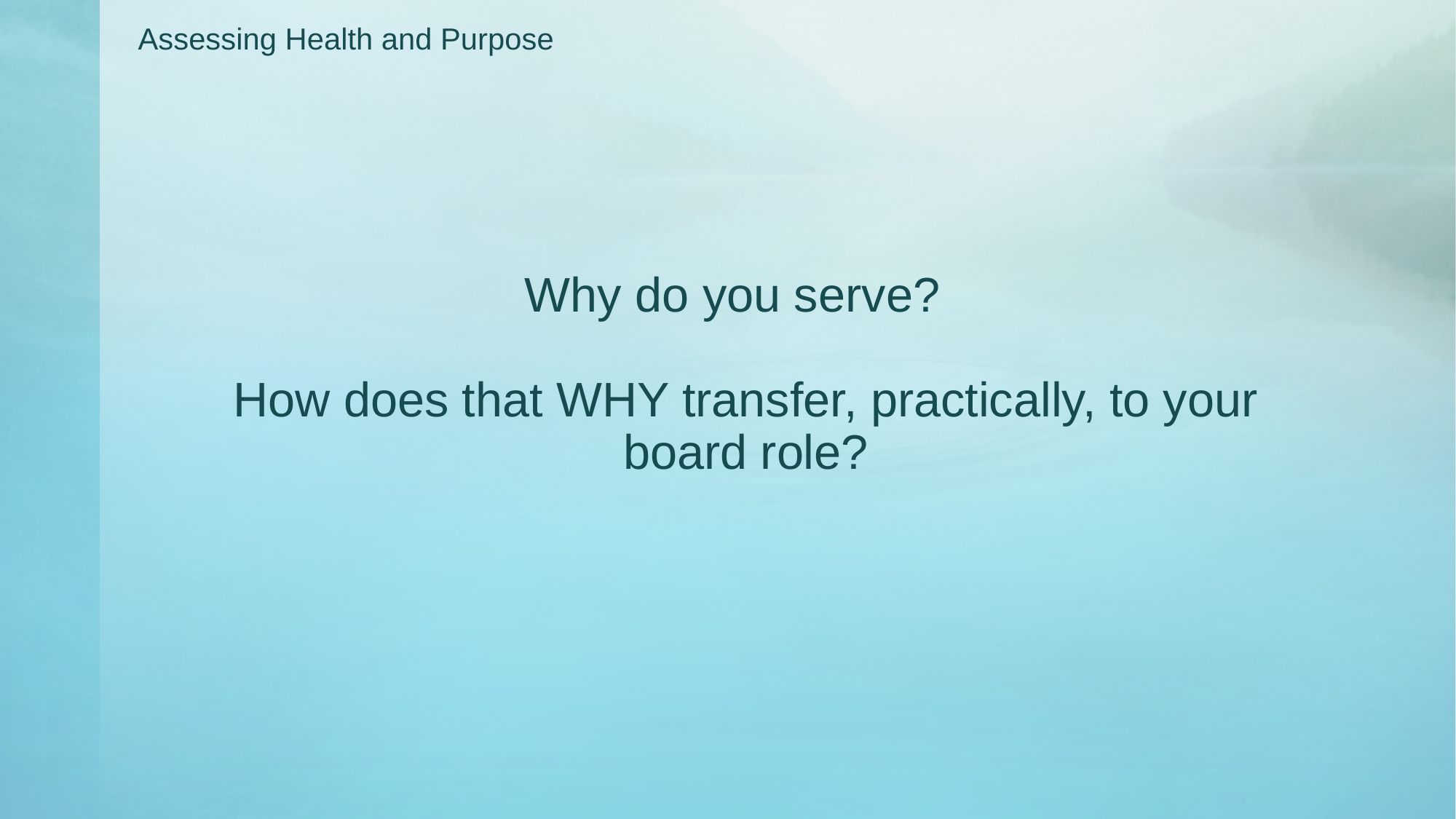

Assessing Health and Purpose
Why do you serve?

How does that WHY transfer, practically, to your board role?